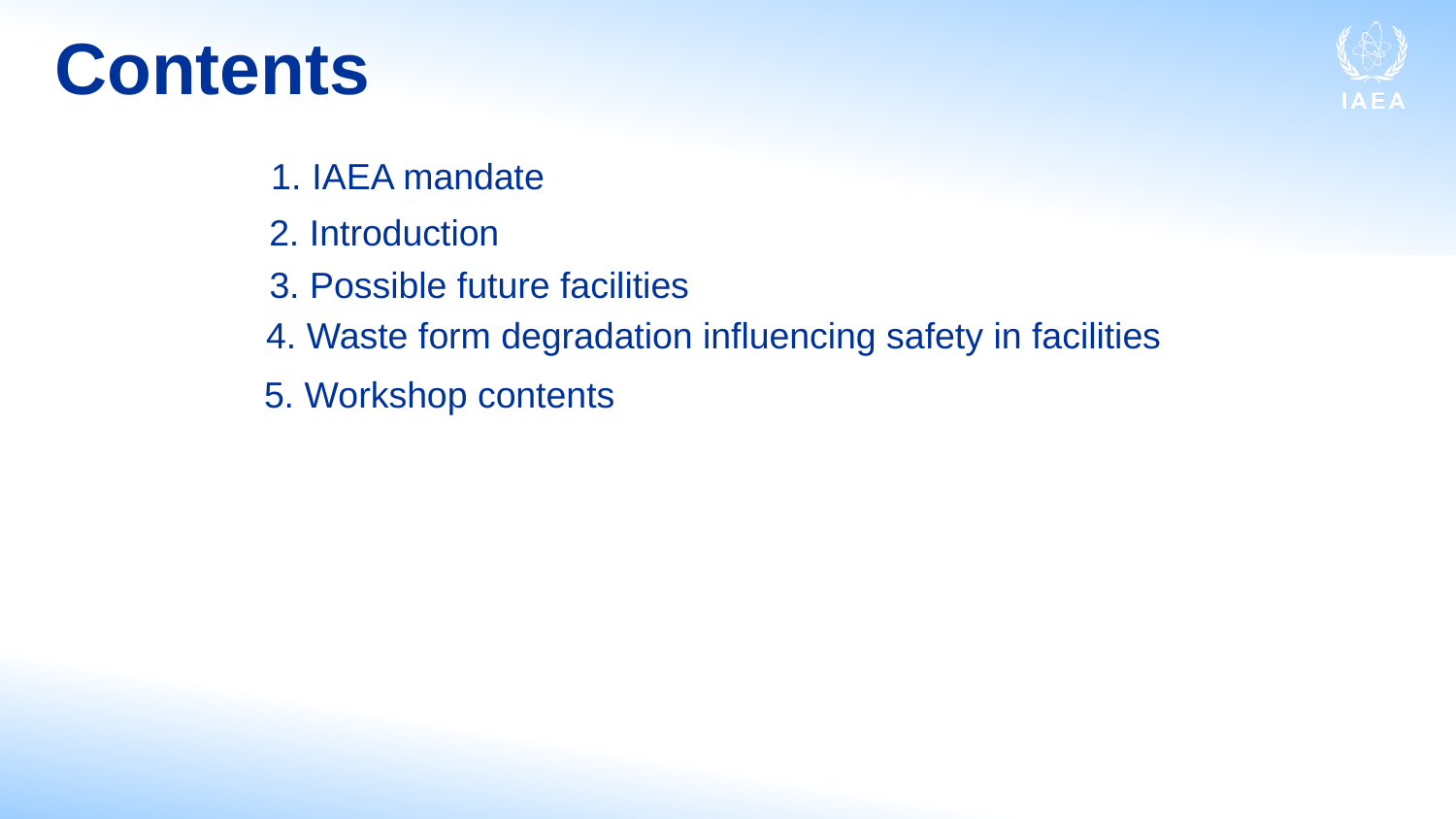

# Contents
IAEA mandate
2. Introduction
3. Possible future facilities

4. Waste form degradation influencing safety in facilities
5. Workshop contents